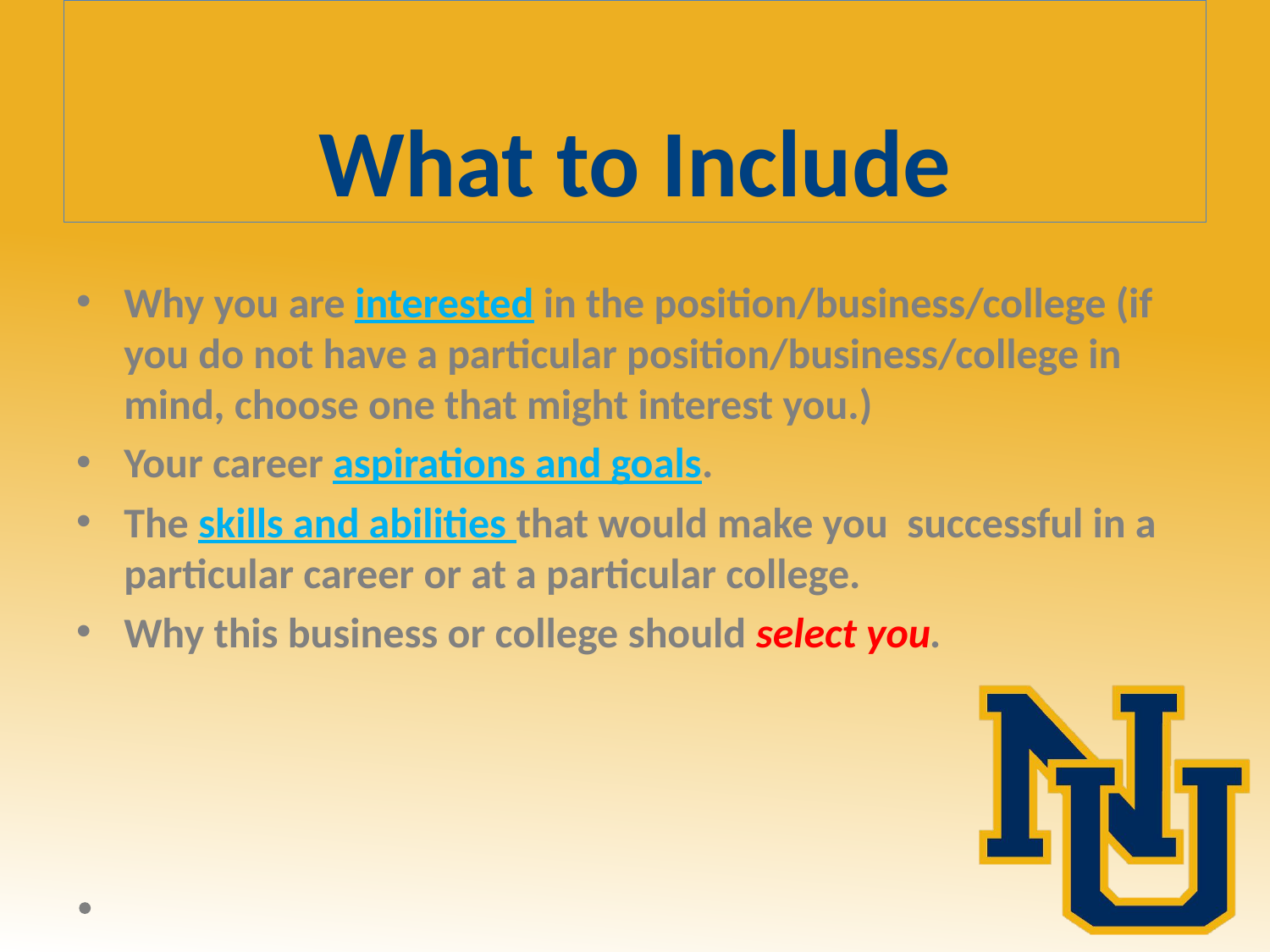

# What to Include

Why you are interested in the position/business/college (if you do not have a particular position/business/college in mind, choose one that might interest you.)
Your career aspirations and goals.
The skills and abilities that would make you  successful in a particular career or at a particular college.
Why this business or college should select you.